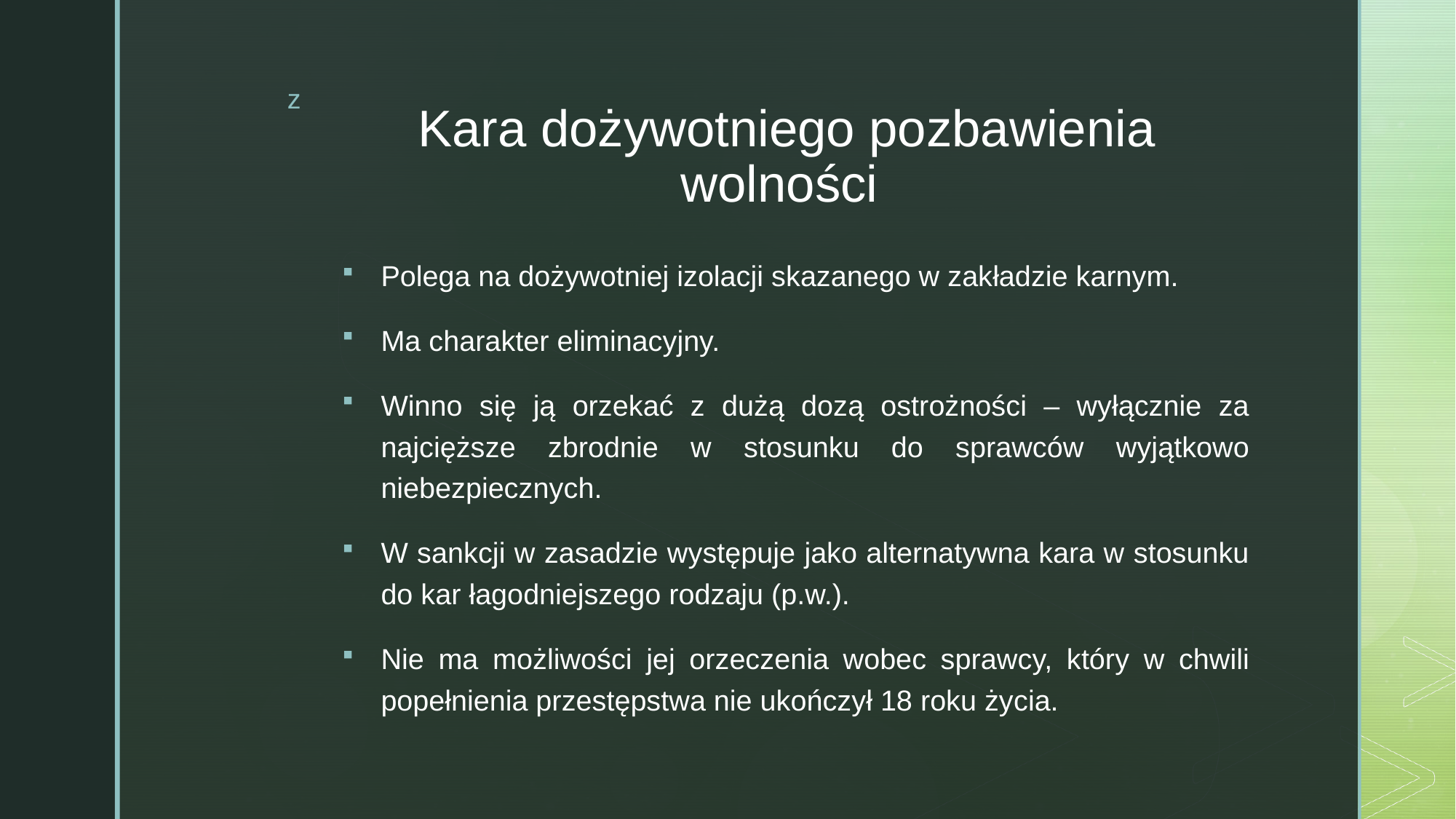

# Kara dożywotniego pozbawienia wolności
Polega na dożywotniej izolacji skazanego w zakładzie karnym.
Ma charakter eliminacyjny.
Winno się ją orzekać z dużą dozą ostrożności – wyłącznie za najcięższe zbrodnie w stosunku do sprawców wyjątkowo niebezpiecznych.
W sankcji w zasadzie występuje jako alternatywna kara w stosunku do kar łagodniejszego rodzaju (p.w.).
Nie ma możliwości jej orzeczenia wobec sprawcy, który w chwili popełnienia przestępstwa nie ukończył 18 roku życia.